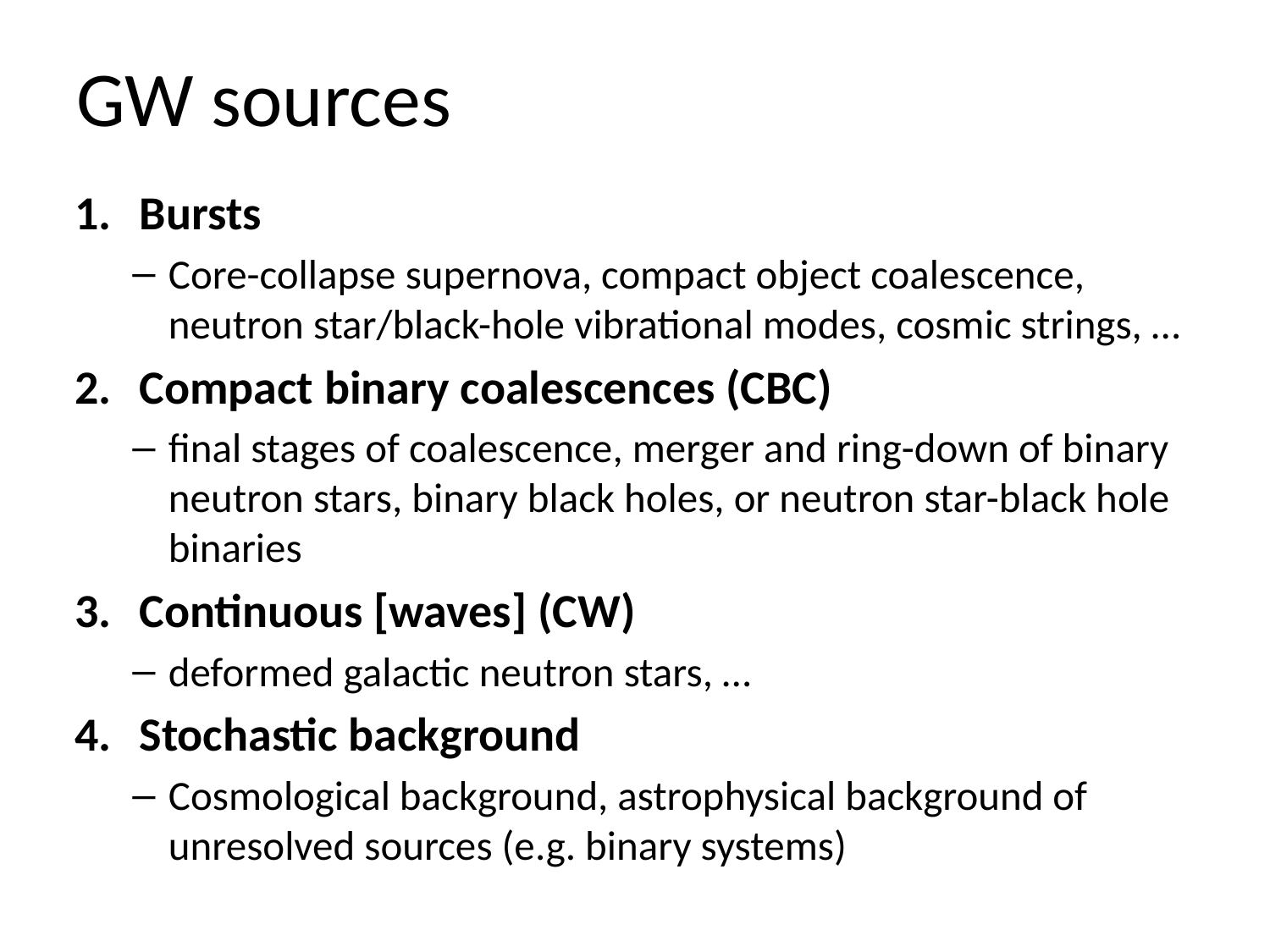

# GW sources
Bursts
Core-collapse supernova, compact object coalescence, neutron star/black-hole vibrational modes, cosmic strings, …
Compact binary coalescences (CBC)
final stages of coalescence, merger and ring-down of binary neutron stars, binary black holes, or neutron star-black hole binaries
Continuous [waves] (CW)
deformed galactic neutron stars, …
Stochastic background
Cosmological background, astrophysical background of unresolved sources (e.g. binary systems)